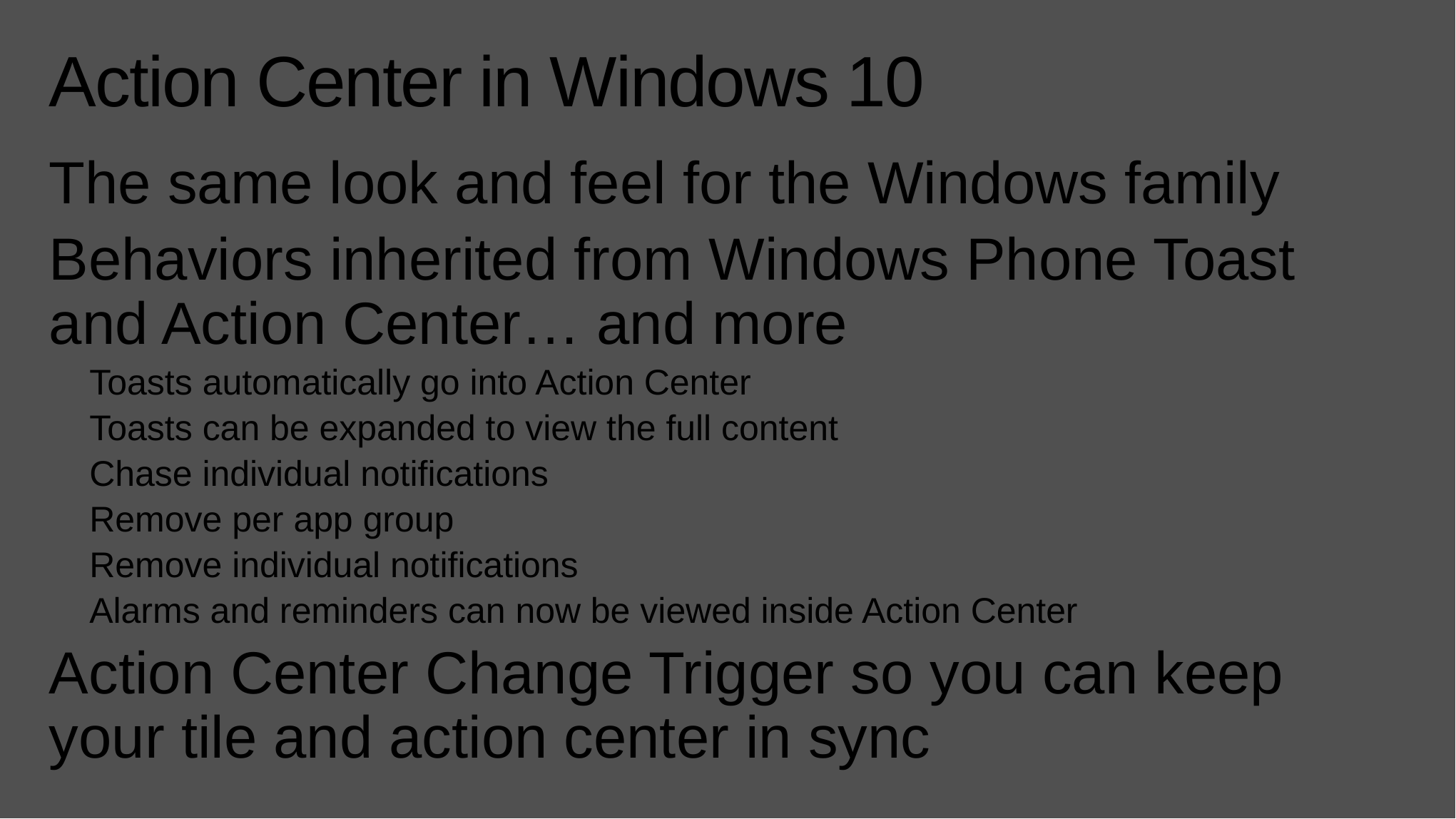

# Action Center in Windows 10
The same look and feel for the Windows family
Behaviors inherited from Windows Phone Toast and Action Center… and more
Toasts automatically go into Action Center
Toasts can be expanded to view the full content
Chase individual notifications
Remove per app group
Remove individual notifications
Alarms and reminders can now be viewed inside Action Center
Action Center Change Trigger so you can keep your tile and action center in sync